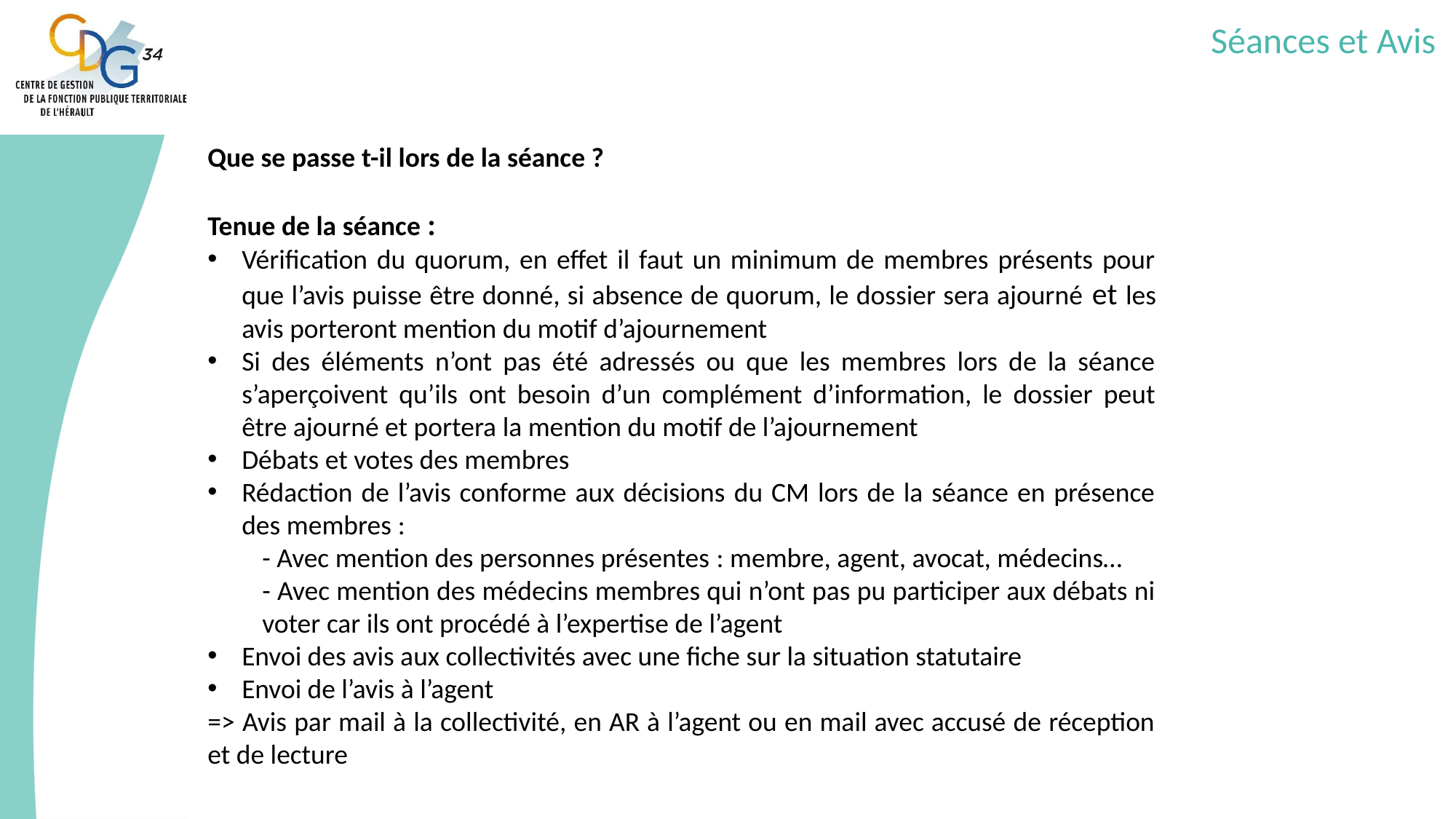

# Séances et Avis
Que se passe t-il lors de la séance ?

Tenue de la séance :
Vérification du quorum, en effet il faut un minimum de membres présents pour que l’avis puisse être donné, si absence de quorum, le dossier sera ajourné et les avis porteront mention du motif d’ajournement
Si des éléments n’ont pas été adressés ou que les membres lors de la séance s’aperçoivent qu’ils ont besoin d’un complément d’information, le dossier peut être ajourné et portera la mention du motif de l’ajournement
Débats et votes des membres
Rédaction de l’avis conforme aux décisions du CM lors de la séance en présence des membres :
- Avec mention des personnes présentes : membre, agent, avocat, médecins…
- Avec mention des médecins membres qui n’ont pas pu participer aux débats ni voter car ils ont procédé à l’expertise de l’agent
Envoi des avis aux collectivités avec une fiche sur la situation statutaire
Envoi de l’avis à l’agent
=> Avis par mail à la collectivité, en AR à l’agent ou en mail avec accusé de réception et de lecture